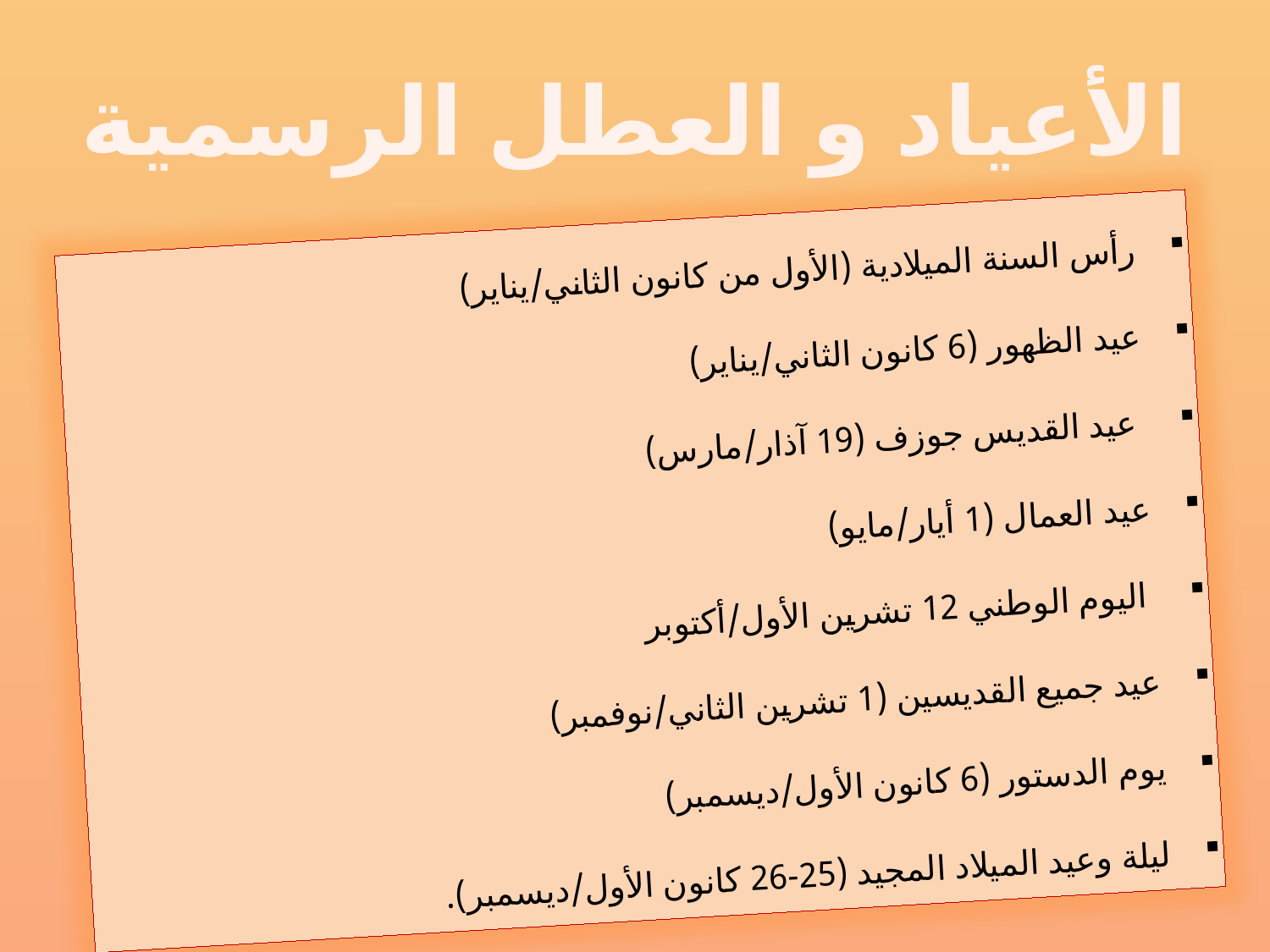

# الأعياد و العطل الرسمية

رأس السنة الميلادية (الأول من كانون الثاني/يناير)

عيد الظهور (6 كانون الثاني/يناير)

 عيد القديس جوزف (19 آذار/مارس)

عيد العمال (1 أيار/مايو)

 اليوم الوطني 12 تشرين الأول/أكتوبر

عيد جميع القديسين (1 تشرين الثاني/نوفمبر)

يوم الدستور (6 كانون الأول/ديسمبر)

ليلة وعيد الميلاد المجيد (25-26 كانون الأول/ديسمبر).